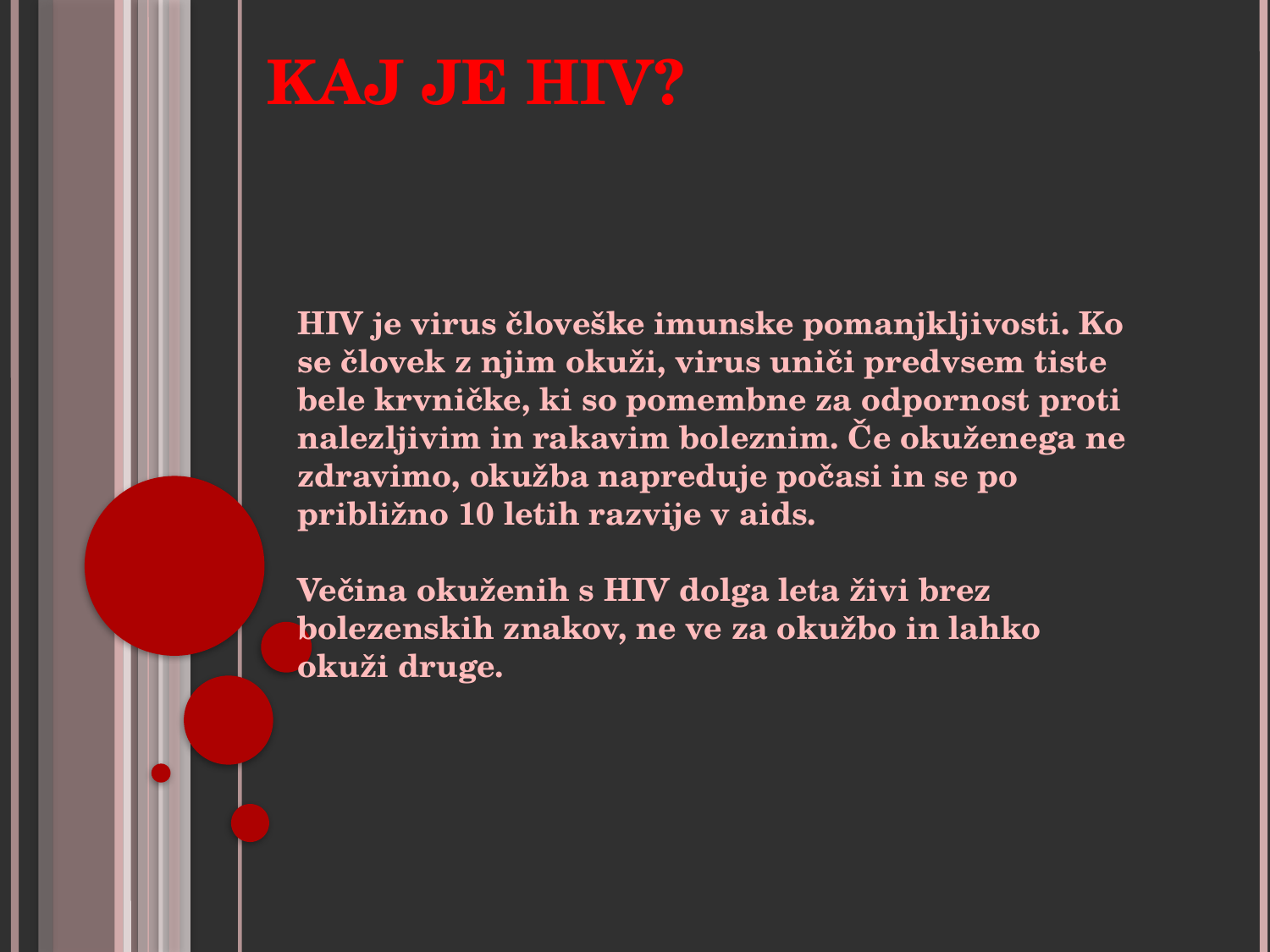

# Kaj je HIV?
HIV je virus človeške imunske pomanjkljivosti. Ko se človek z njim okuži, virus uniči predvsem tiste bele krvničke, ki so pomembne za odpornost proti nalezljivim in rakavim boleznim. Če okuženega ne zdravimo, okužba napreduje počasi in se po približno 10 letih razvije v aids.
Večina okuženih s HIV dolga leta živi brez bolezenskih znakov, ne ve za okužbo in lahko okuži druge.